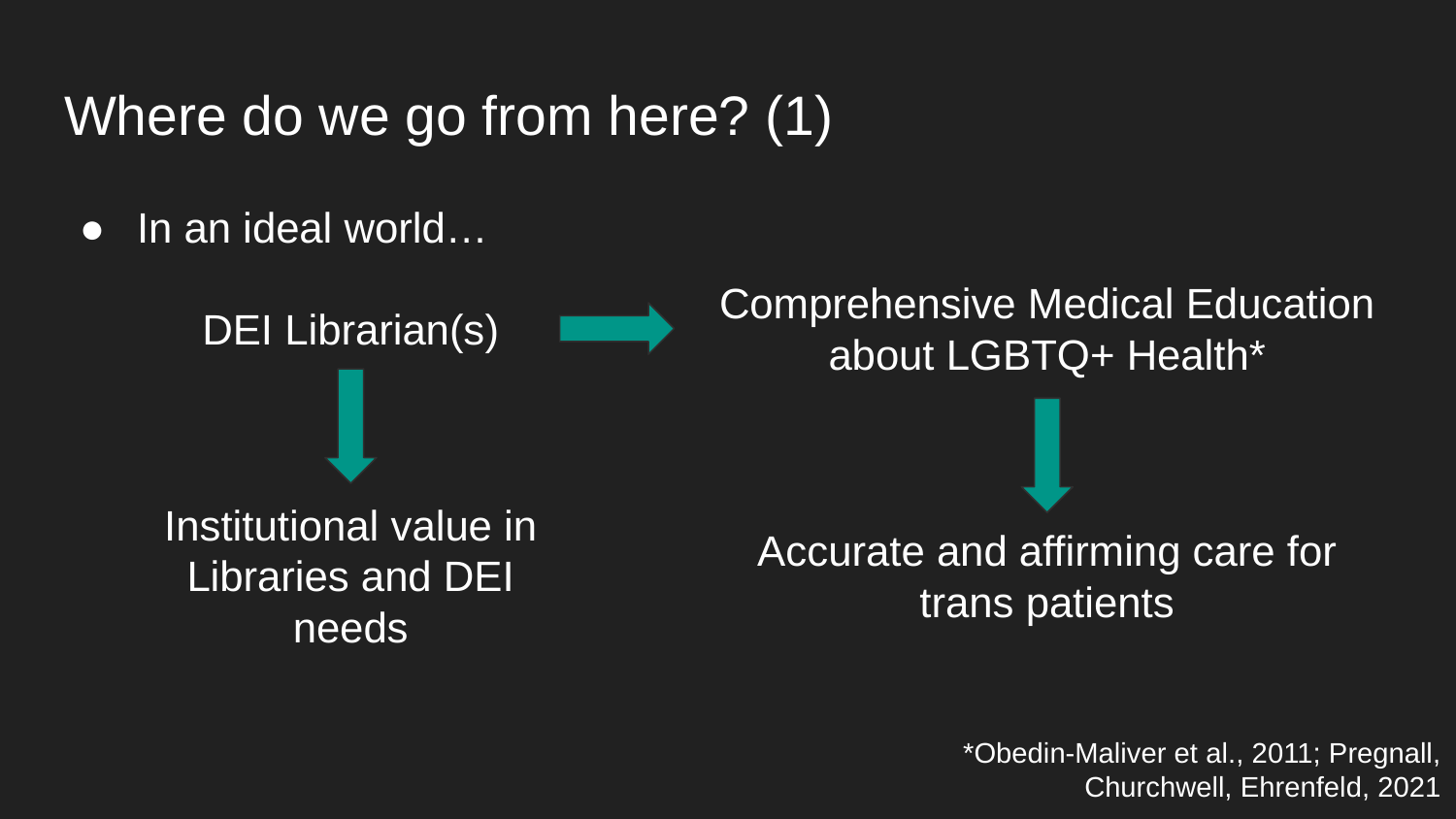

# Where do we go from here? (1)
In an ideal world…
Comprehensive Medical Education about LGBTQ+ Health*

DEI Librarian(s)

Institutional value in Libraries and DEI needs
Accurate and affirming care for trans patients
*Obedin-Maliver et al., 2011; Pregnall, Churchwell, Ehrenfeld, 2021